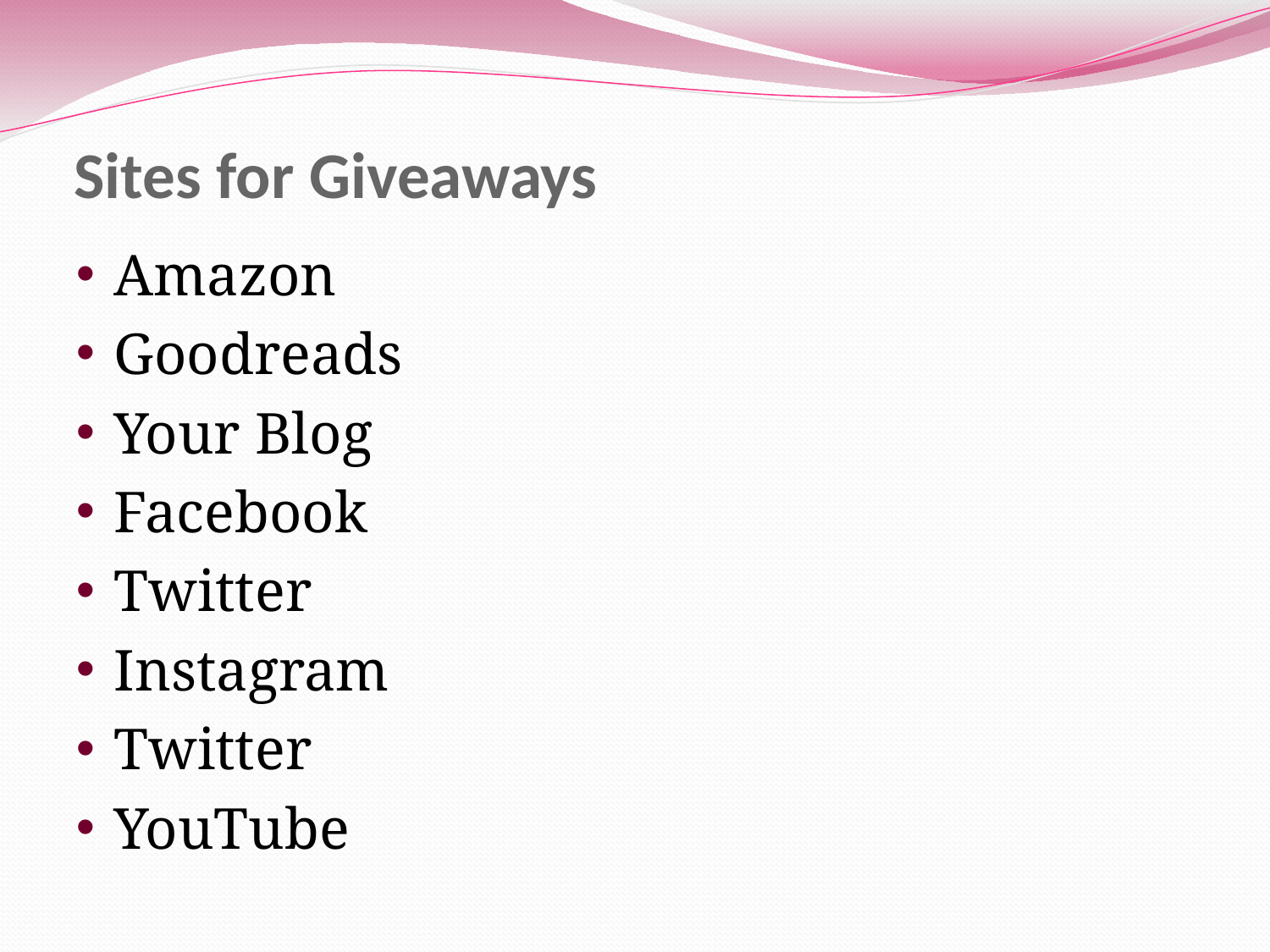

# Sites for Giveaways
Amazon
Goodreads
Your Blog
Facebook
Twitter
Instagram
Twitter
YouTube